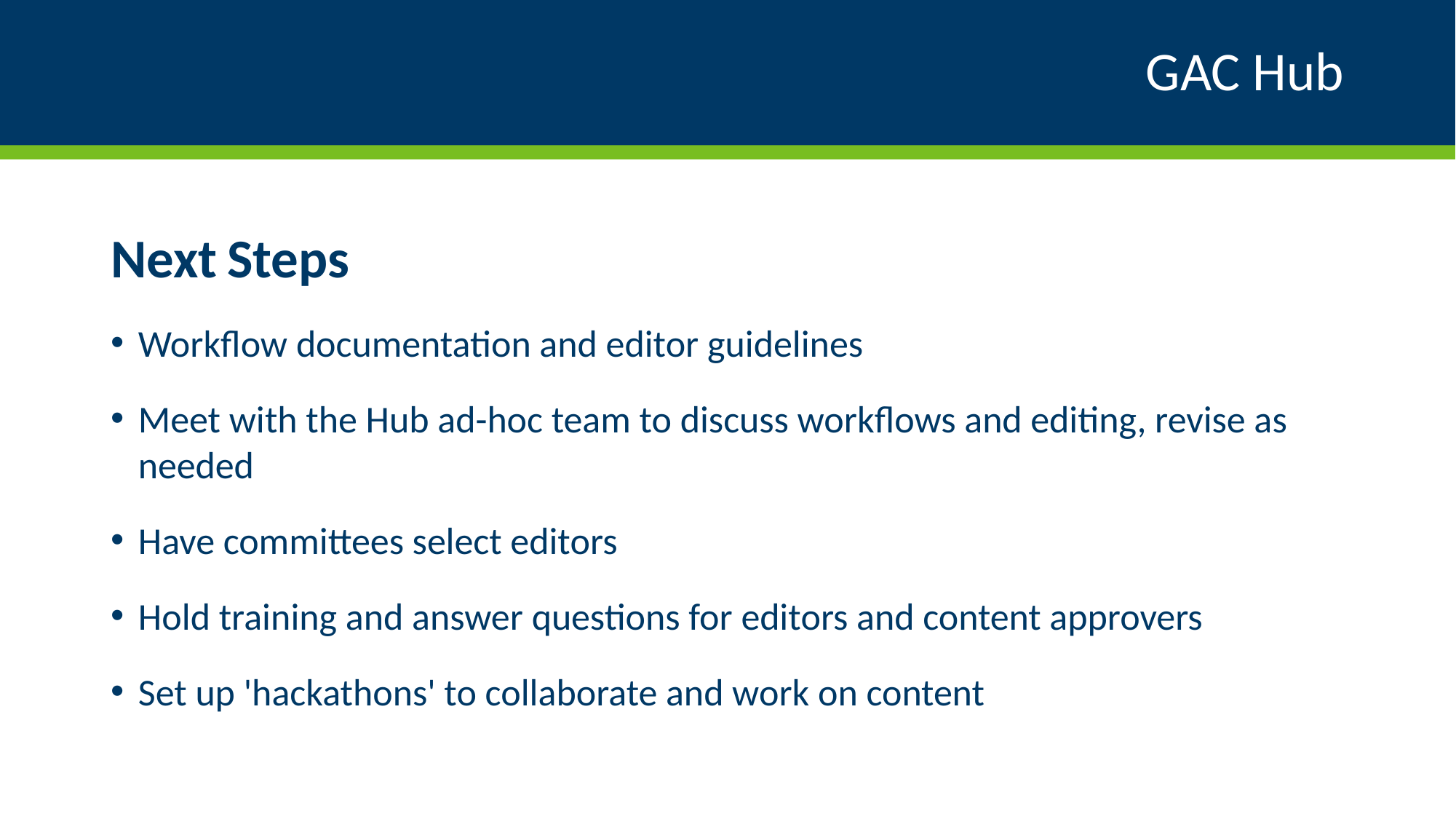

# GAC Hub
Next Steps
Workflow documentation and editor guidelines
Meet with the Hub ad-hoc team to discuss workflows and editing, revise as needed
Have committees select editors
Hold training and answer questions for editors and content approvers
Set up 'hackathons' to collaborate and work on content